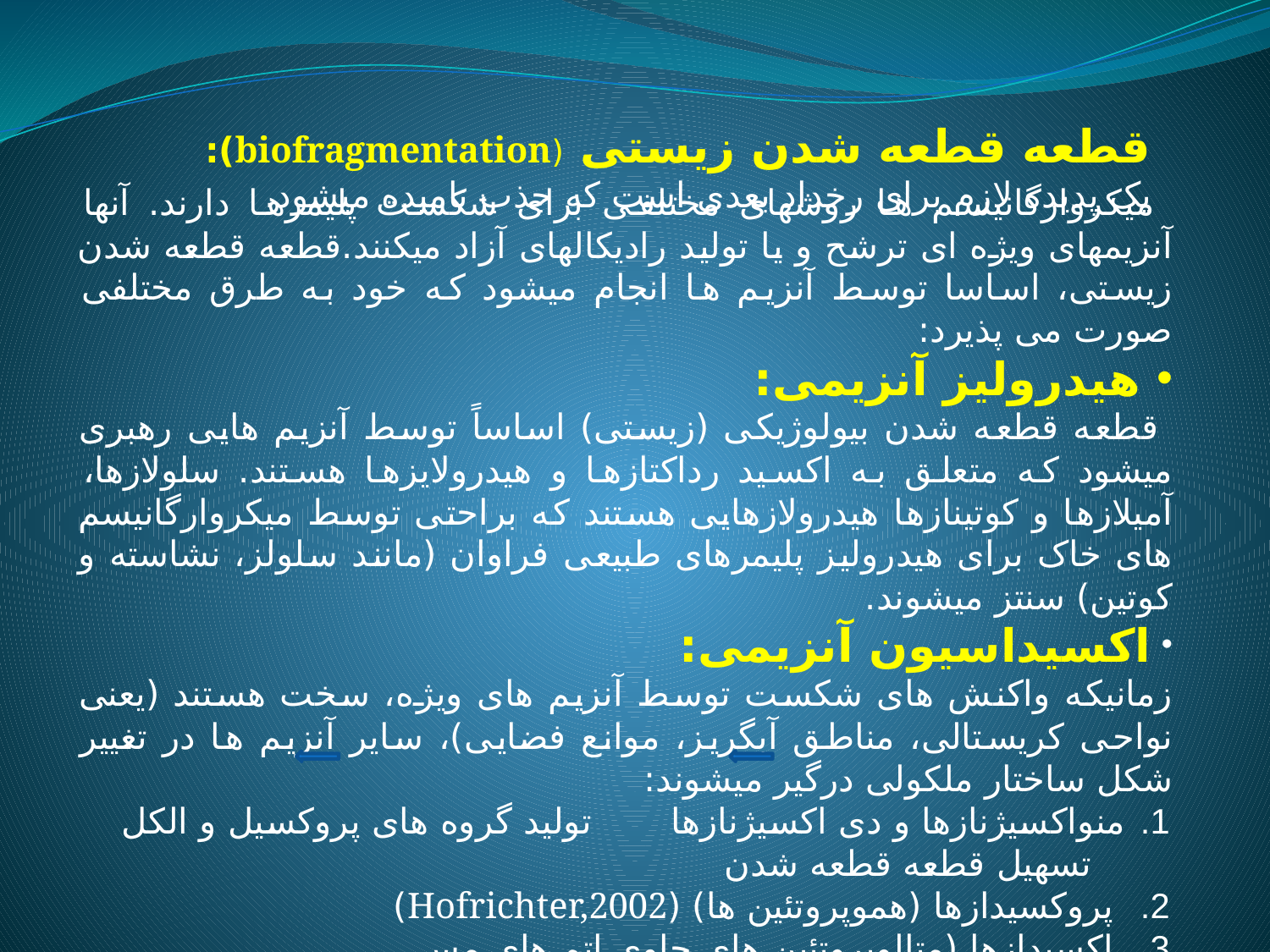

قطعه قطعه شدن زیستی (biofragmentation):
یک پدیده لازم برای رخداد بعدی است که جذب نامیده میشود.
 میکروارگانیسم ها روشهای مختلفی برای شکست پلیمرها دارند. آنها آنزیمهای ویژه ای ترشح و یا تولید رادیکالهای آزاد میکنند.قطعه قطعه شدن زیستی، اساسا توسط آنزیم ها انجام میشود که خود به طرق مختلفی صورت می پذیرد:
 هیدرولیز آنزیمی:
 قطعه قطعه شدن بیولوژیکی (زیستی) اساساً توسط آنزیم هایی رهبری میشود که متعلق به اکسید رداکتازها و هیدرولایزها هستند. سلولازها، آمیلازها و کوتینازها هیدرولازهایی هستند که براحتی توسط میکروارگانیسم های خاک برای هیدرولیز پلیمرهای طبیعی فراوان (مانند سلولز، نشاسته و کوتین) سنتز میشوند.
 اکسیداسیون آنزیمی:
زمانیکه واکنش های شکست توسط آنزیم های ویژه، سخت هستند (یعنی نواحی کریستالی، مناطق آبگریز، موانع فضایی)، سایر آنزیم ها در تغییر شکل ساختار ملکولی درگیر میشوند:
منواکسیژنازها و دی اکسیژنازها       تولید گروه های پروکسیل و الکل        تسهیل قطعه قطعه شدن
 پروکسیدازها (هموپروتئین ها) (Hofrichter,2002)
 اکسیدازها (متالوپروتئین های حاوی اتم های مس